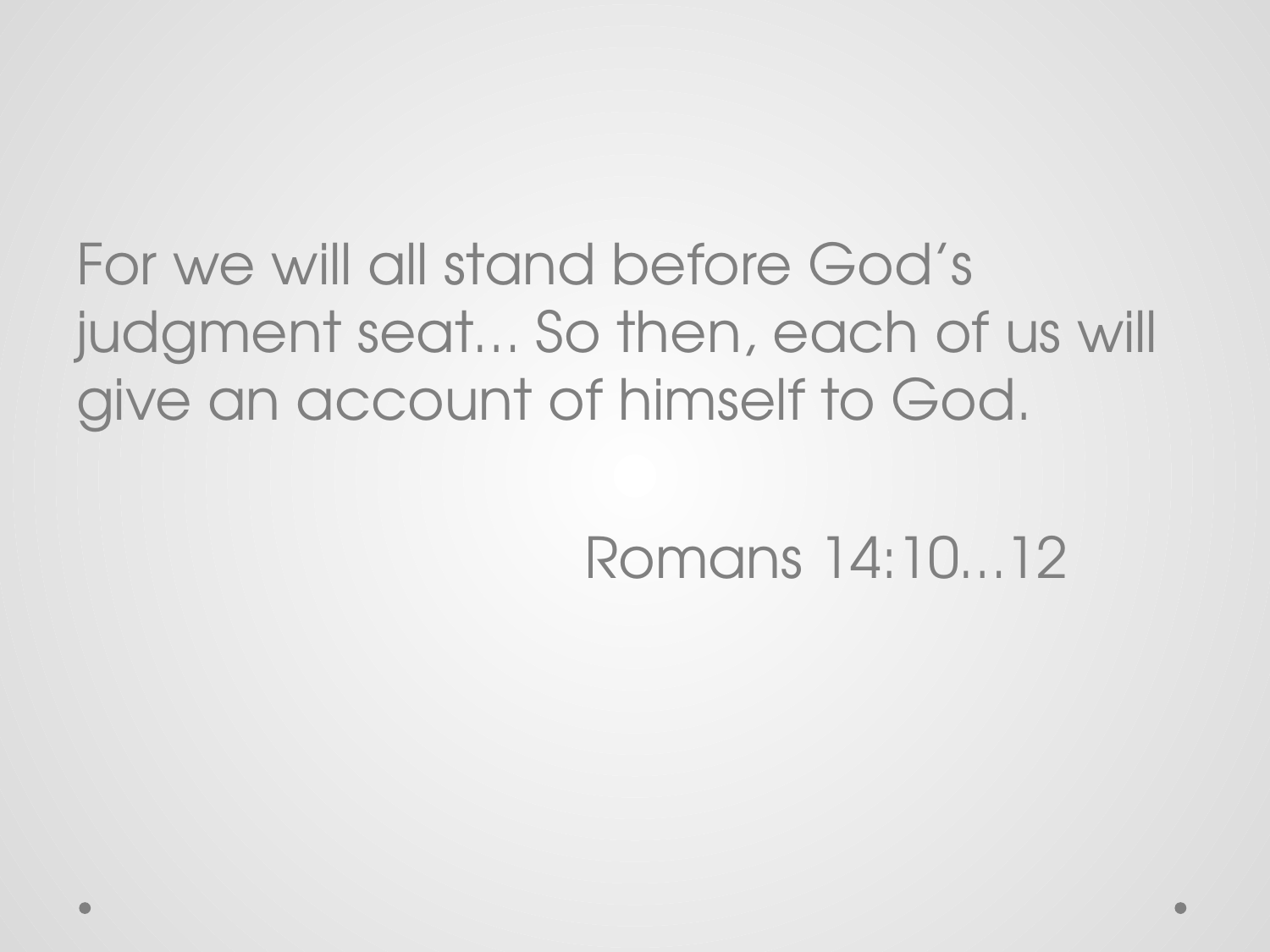

#
For we will all stand before God’s judgment seat… So then, each of us will give an account of himself to God.

				Romans 14:10…12